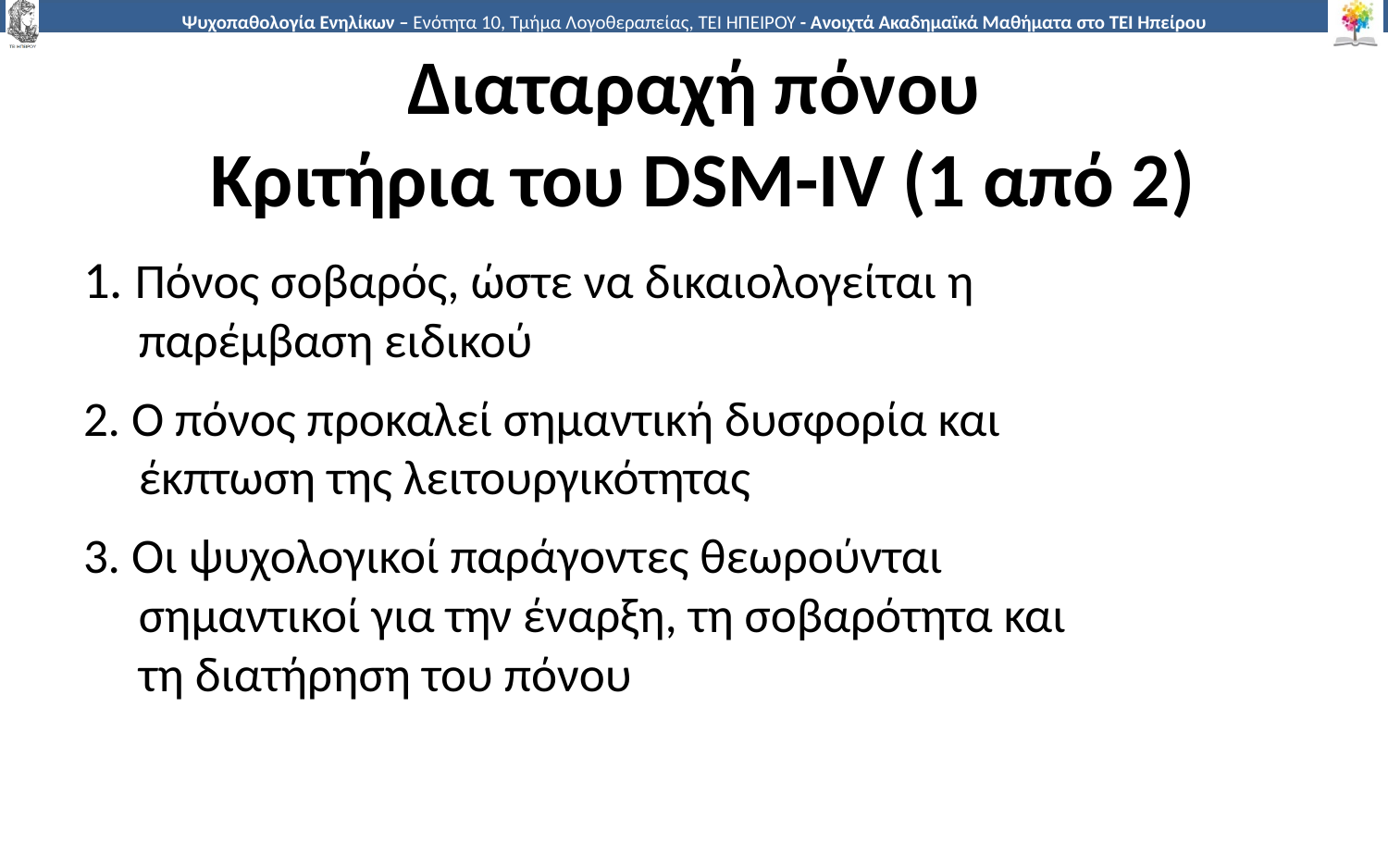

# Διαταραχή πόνου Κριτήρια του DSM-ΙV (1 από 2)
1. Πόνος σοβαρός, ώστε να δικαιολογείται η
     παρέμβαση ειδικού
2. Ο πόνος προκαλεί σημαντική δυσφορία και
     έκπτωση της λειτουργικότητας
3. Οι ψυχολογικοί παράγοντες θεωρούνται
     σημαντικοί για την έναρξη, τη σοβαρότητα και
     τη διατήρηση του πόνου